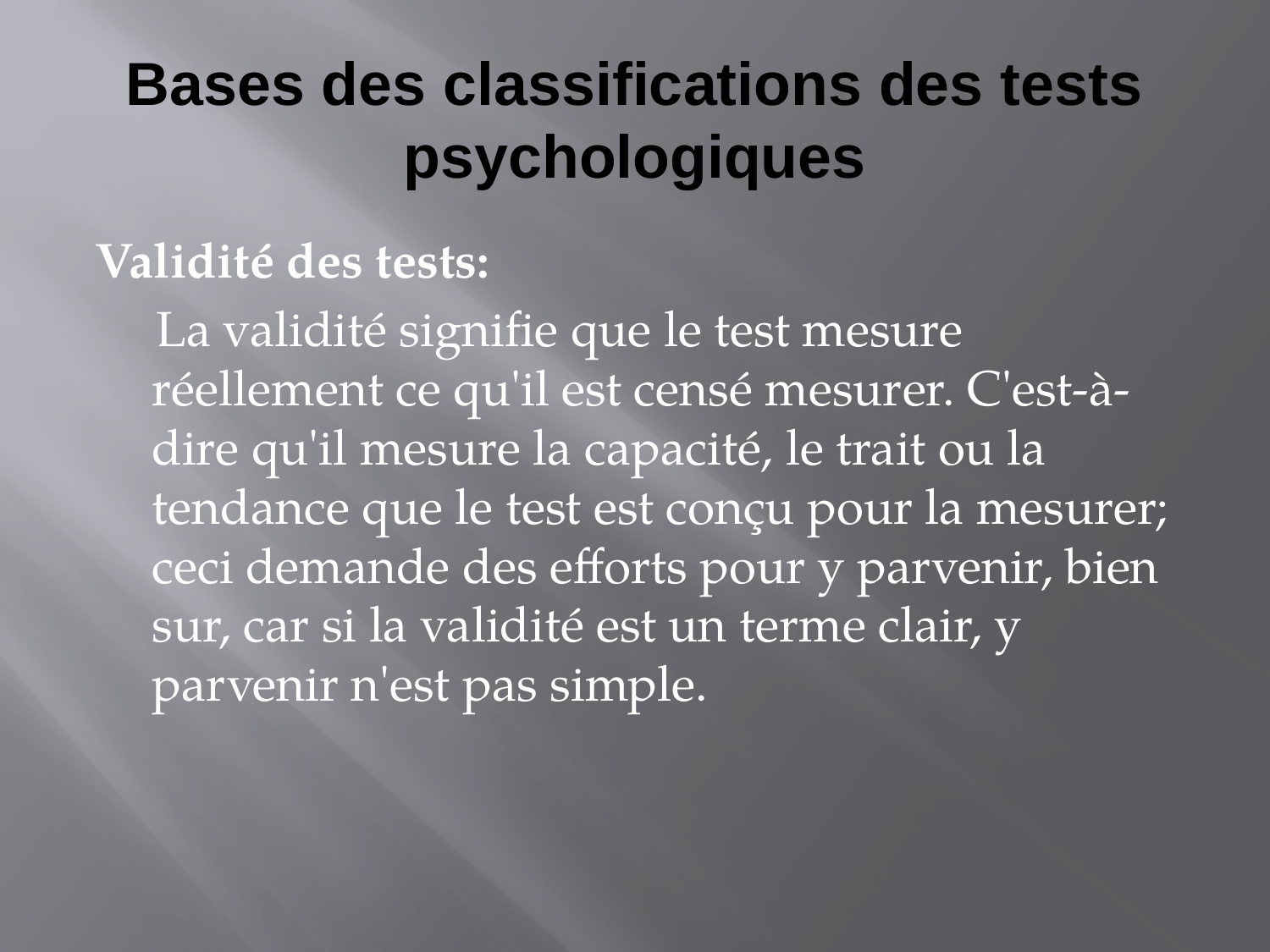

# Bases des classifications des tests psychologiques
Validité des tests:
     La validité signifie que le test mesure réellement ce qu'il est censé mesurer. C'est-à-dire qu'il mesure la capacité, le trait ou la tendance que le test est conçu pour la mesurer; ceci demande des efforts pour y parvenir, bien sur, car si la validité est un terme clair, y parvenir n'est pas simple.